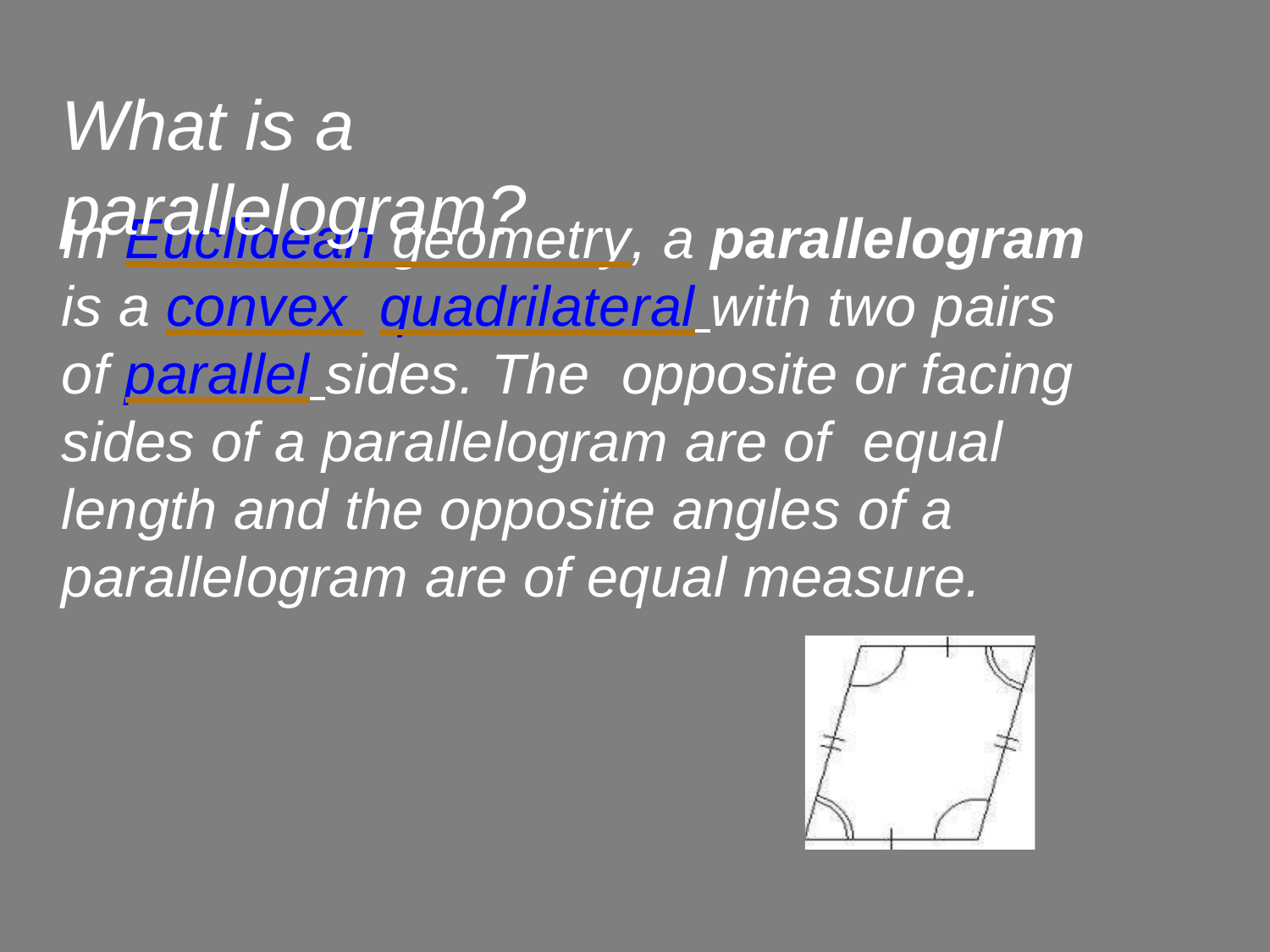

# What is a parallelogram?
In Euclidean geometry, a parallelogram is a convex  quadrilateral with two pairs of parallel sides. The  opposite or facing sides of a parallelogram are of  equal length and the opposite angles of a  parallelogram are of equal measure.